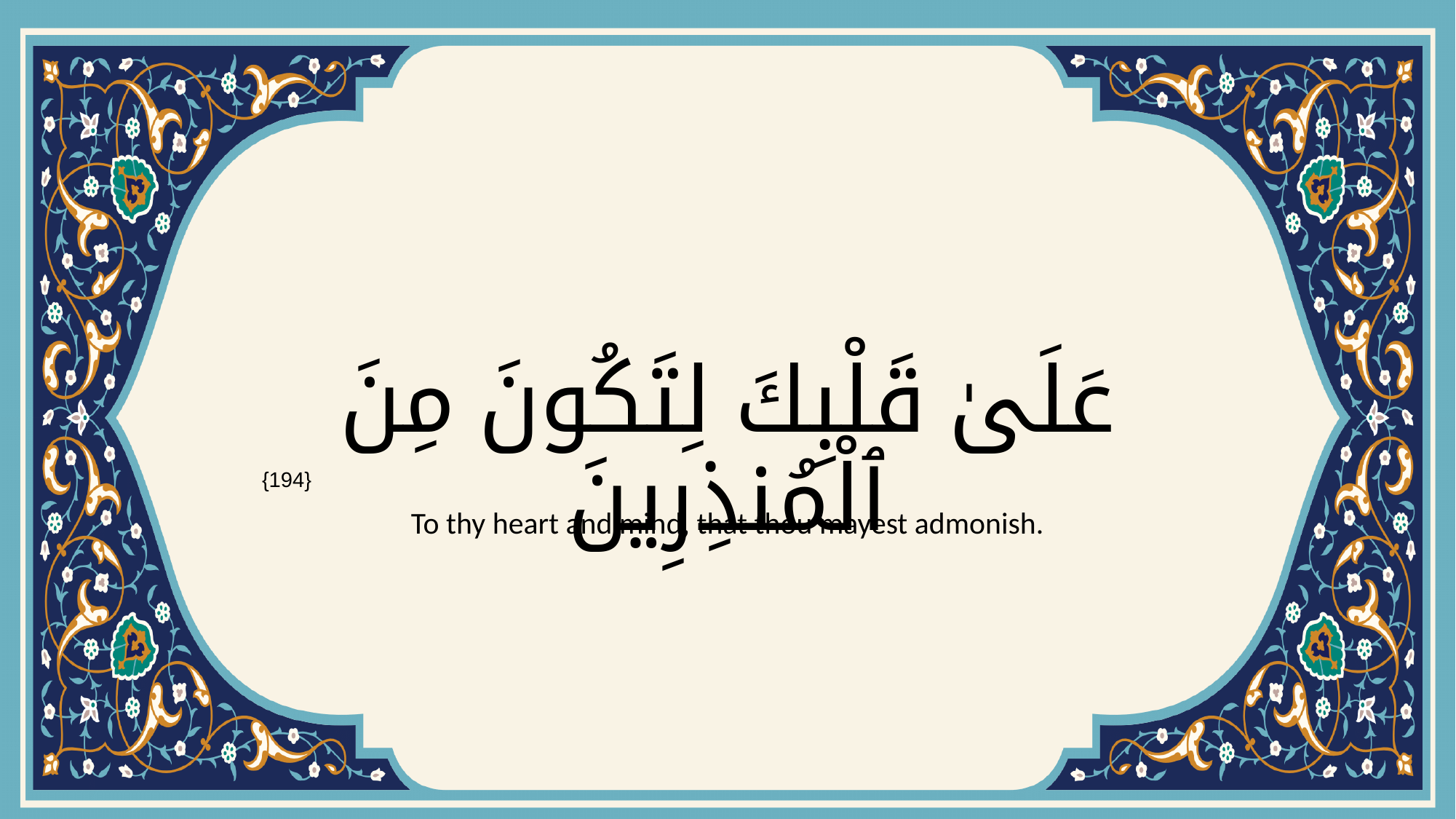

# عَلَىٰ قَلْبِكَ لِتَكُونَ مِنَ ٱلْمُنذِرِينَ
{194}
To thy heart and mind, that thou mayest admonish.